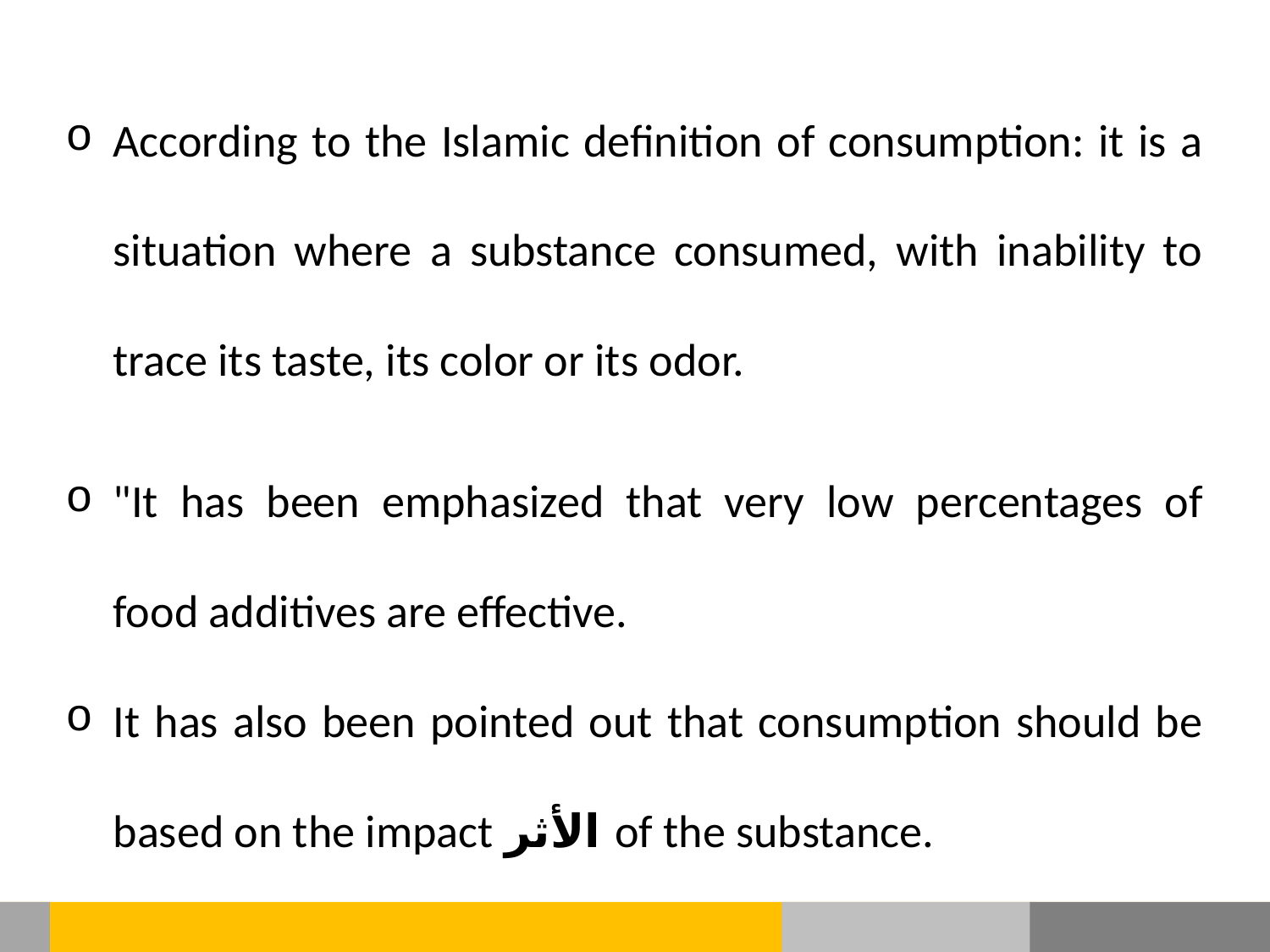

According to the Islamic definition of consumption: it is a situation where a substance consumed, with inability to trace its taste, its color or its odor.
"It has been emphasized that very low percentages of food additives are effective.
It has also been pointed out that consumption should be based on the impact الأثر of the substance.